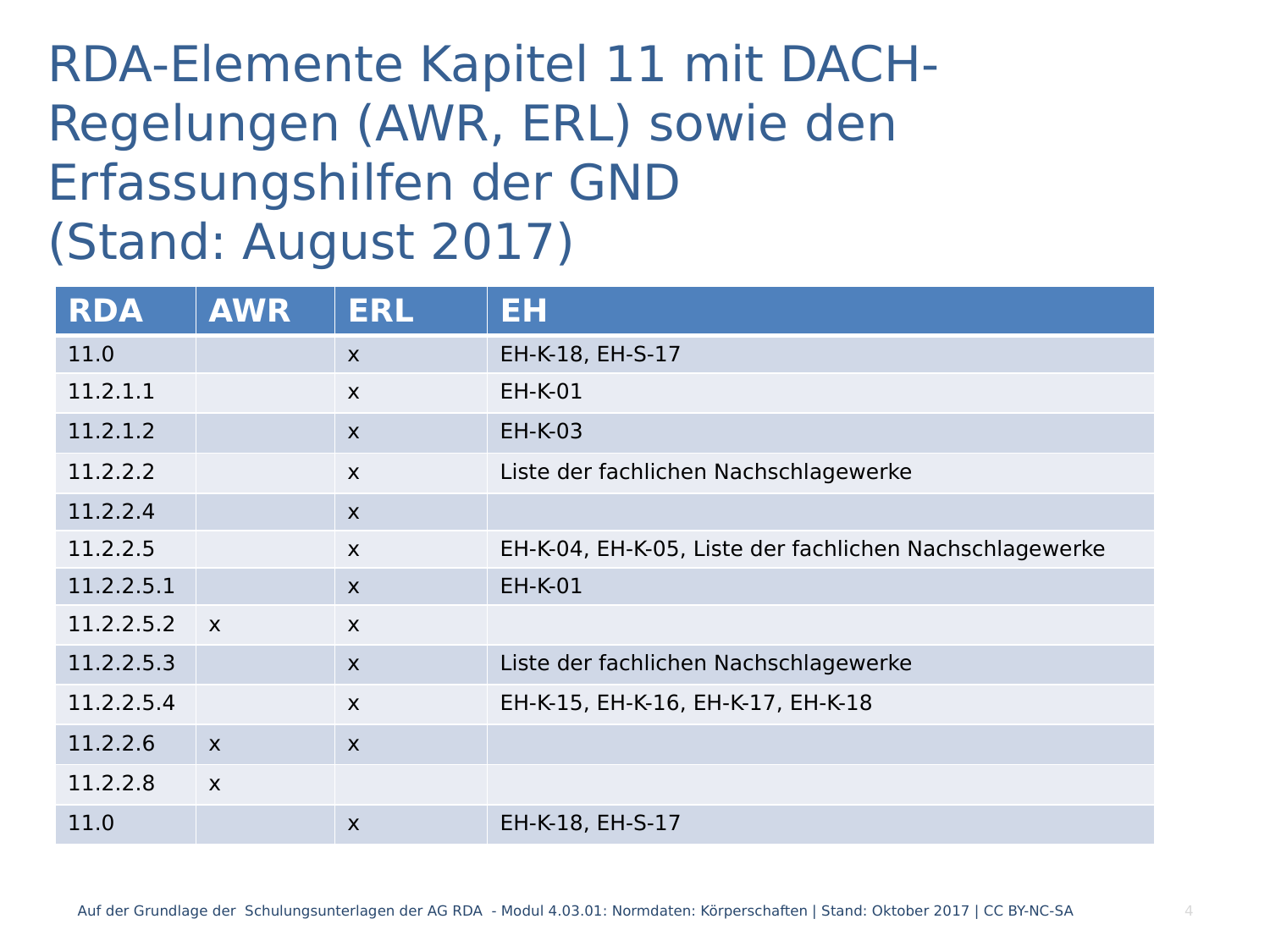

# RDA-Elemente Kapitel 11 mit DACH-Regelungen (AWR, ERL) sowie den Erfassungshilfen der GND (Stand: August 2017)
| RDA | AWR | ERL | EH |
| --- | --- | --- | --- |
| 11.0 |  | x | EH-K-18, EH-S-17 |
| 11.2.1.1 |  | x | EH-K-01 |
| 11.2.1.2 |  | x | EH-K-03 |
| 11.2.2.2 |  | x | Liste der fachlichen Nachschlagewerke |
| 11.2.2.4 |  | x |  |
| 11.2.2.5 |  | x | EH-K-04, EH-K-05, Liste der fachlichen Nachschlagewerke |
| 11.2.2.5.1 |  | x | EH-K-01 |
| 11.2.2.5.2 | x | x |  |
| 11.2.2.5.3 |  | x | Liste der fachlichen Nachschlagewerke |
| 11.2.2.5.4 |  | x | EH-K-15, EH-K-16, EH-K-17, EH-K-18 |
| 11.2.2.6 | x | x |  |
| 11.2.2.8 | x |  |  |
| 11.0 |  | x | EH-K-18, EH-S-17 |
Auf der Grundlage der  Schulungsunterlagen der AG RDA  - Modul 4.03.01: Normdaten: Körperschaften | Stand: Oktober 2017 | CC BY-NC-SA
4